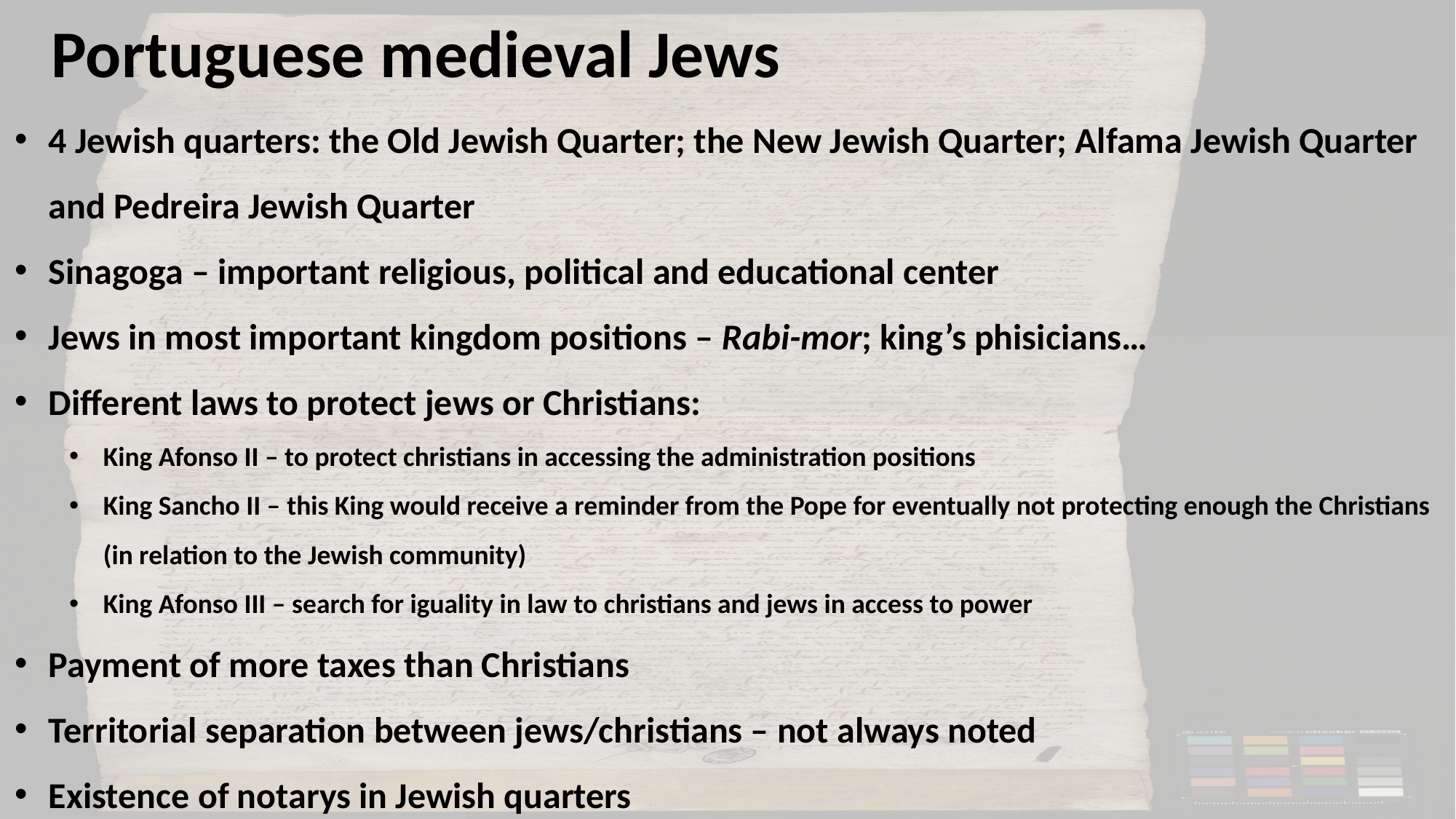

Portuguese medieval Jews
4 Jewish quarters: the Old Jewish Quarter; the New Jewish Quarter; Alfama Jewish Quarter and Pedreira Jewish Quarter
Sinagoga – important religious, political and educational center
Jews in most important kingdom positions – Rabi-mor; king’s phisicians…
Different laws to protect jews or Christians:
King Afonso II – to protect christians in accessing the administration positions
King Sancho II – this King would receive a reminder from the Pope for eventually not protecting enough the Christians (in relation to the Jewish community)
King Afonso III – search for iguality in law to christians and jews in access to power
Payment of more taxes than Christians
Territorial separation between jews/christians – not always noted
Existence of notarys in Jewish quarters